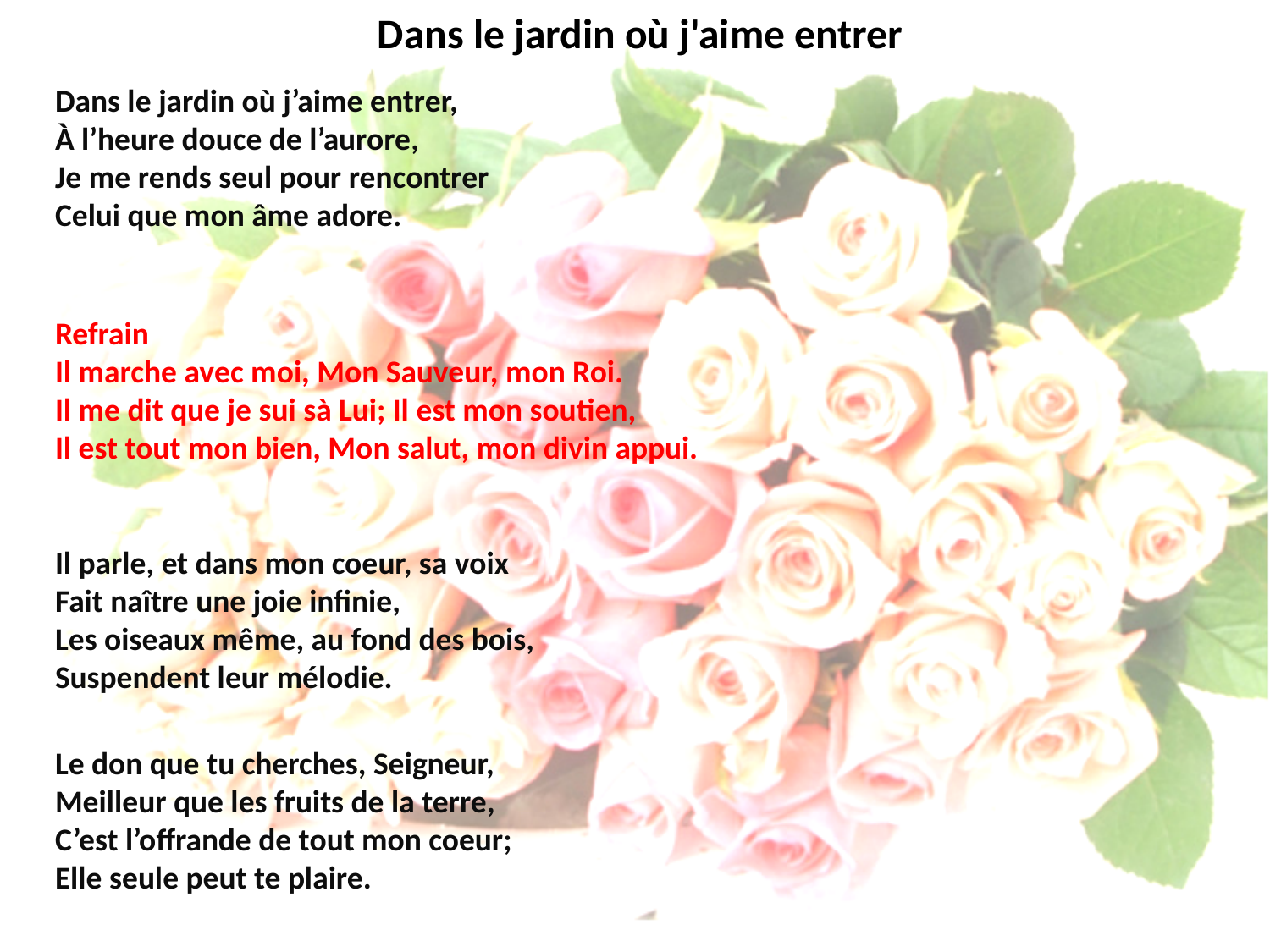

# Dans le jardin où j'aime entrer
Dans le jardin où j’aime entrer, 
À l’heure douce de l’aurore, 
Je me rends seul pour rencontrer
Celui que mon âme adore.

Refrain
Il marche avec moi, Mon Sauveur, mon Roi.
Il me dit que je sui sà Lui; Il est mon soutien,
Il est tout mon bien, Mon salut, mon divin appui.

Il parle, et dans mon coeur, sa voix
Fait naître une joie infinie,
Les oiseaux même, au fond des bois,
Suspendent leur mélodie.
Le don que tu cherches, Seigneur,
Meilleur que les fruits de la terre,
C’est l’offrande de tout mon coeur;
Elle seule peut te plaire.